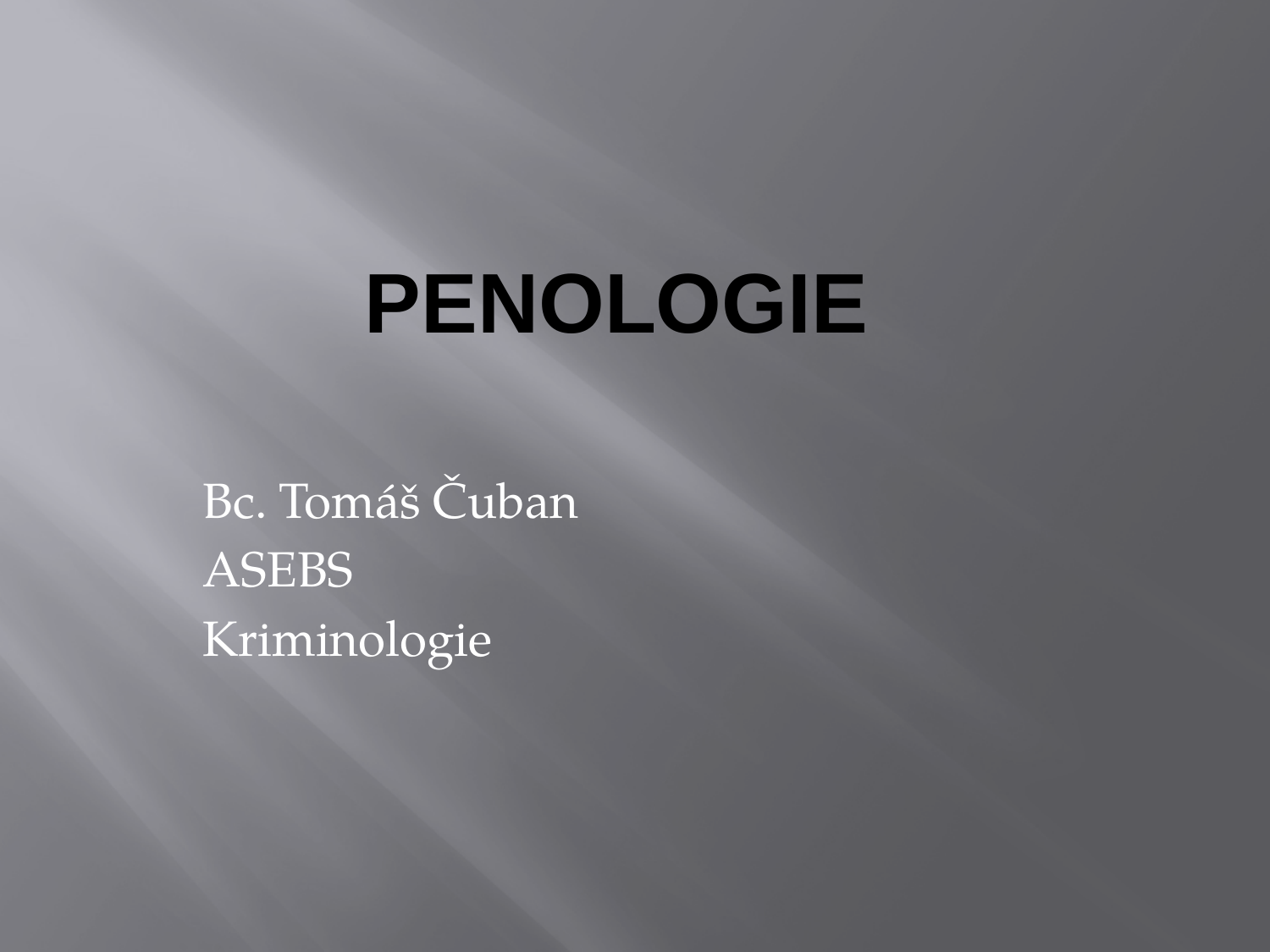

# Penologie
Bc. Tomáš Čuban
ASEBS
Kriminologie